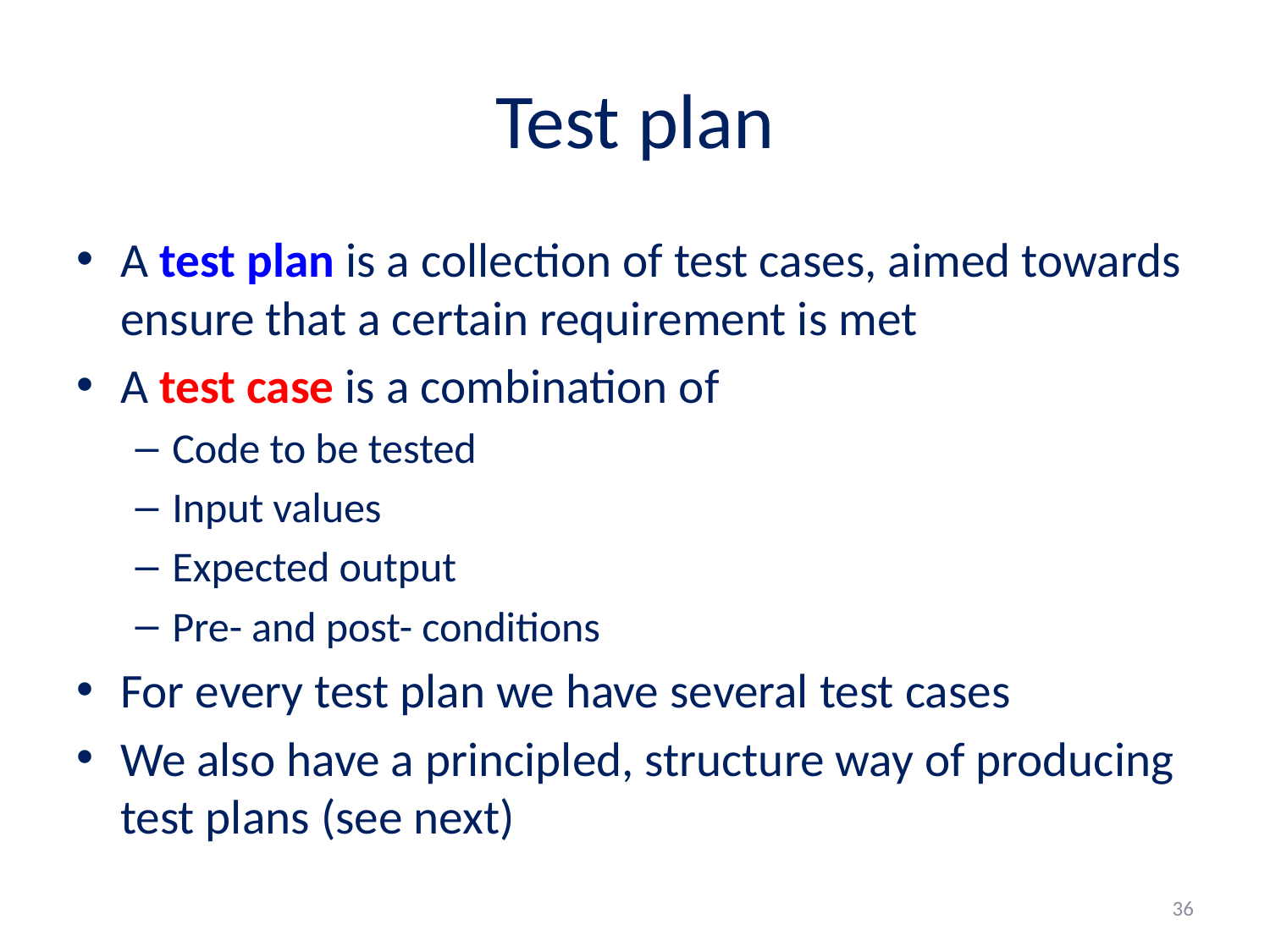

# Test plan
A test plan is a collection of test cases, aimed towards ensure that a certain requirement is met
A test case is a combination of
Code to be tested
Input values
Expected output
Pre- and post- conditions
For every test plan we have several test cases
We also have a principled, structure way of producing test plans (see next)
36